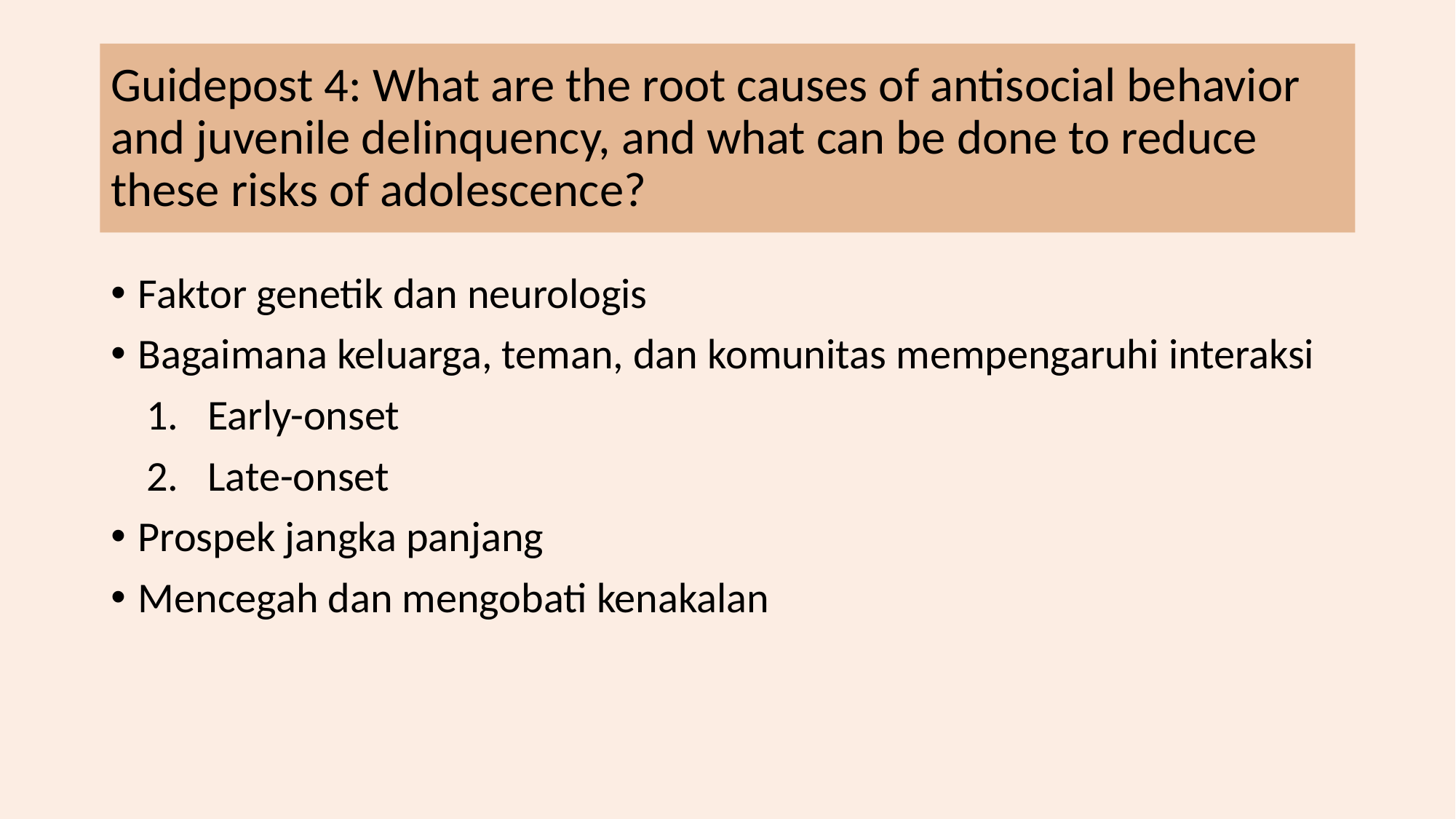

# Guidepost 4: What are the root causes of antisocial behavior and juvenile delinquency, and what can be done to reduce these risks of adolescence?
Faktor genetik dan neurologis
Bagaimana keluarga, teman, dan komunitas mempengaruhi interaksi
Early-onset
Late-onset
Prospek jangka panjang
Mencegah dan mengobati kenakalan